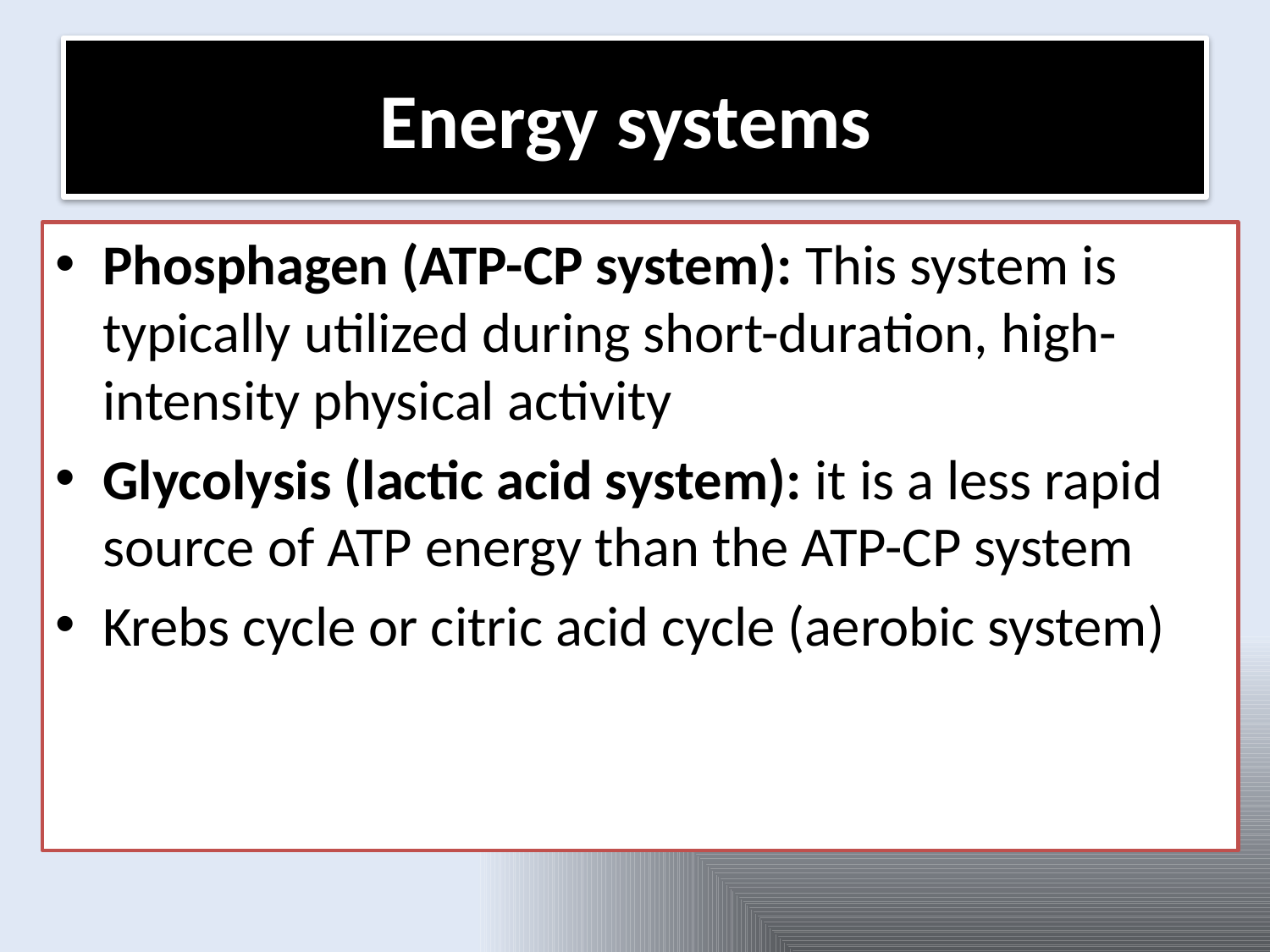

# Energy systems
Phosphagen (ATP-CP system): This system is typically utilized during short-duration, high-intensity physical activity
Glycolysis (lactic acid system): it is a less rapid source of ATP energy than the ATP-CP system
Krebs cycle or citric acid cycle (aerobic system)